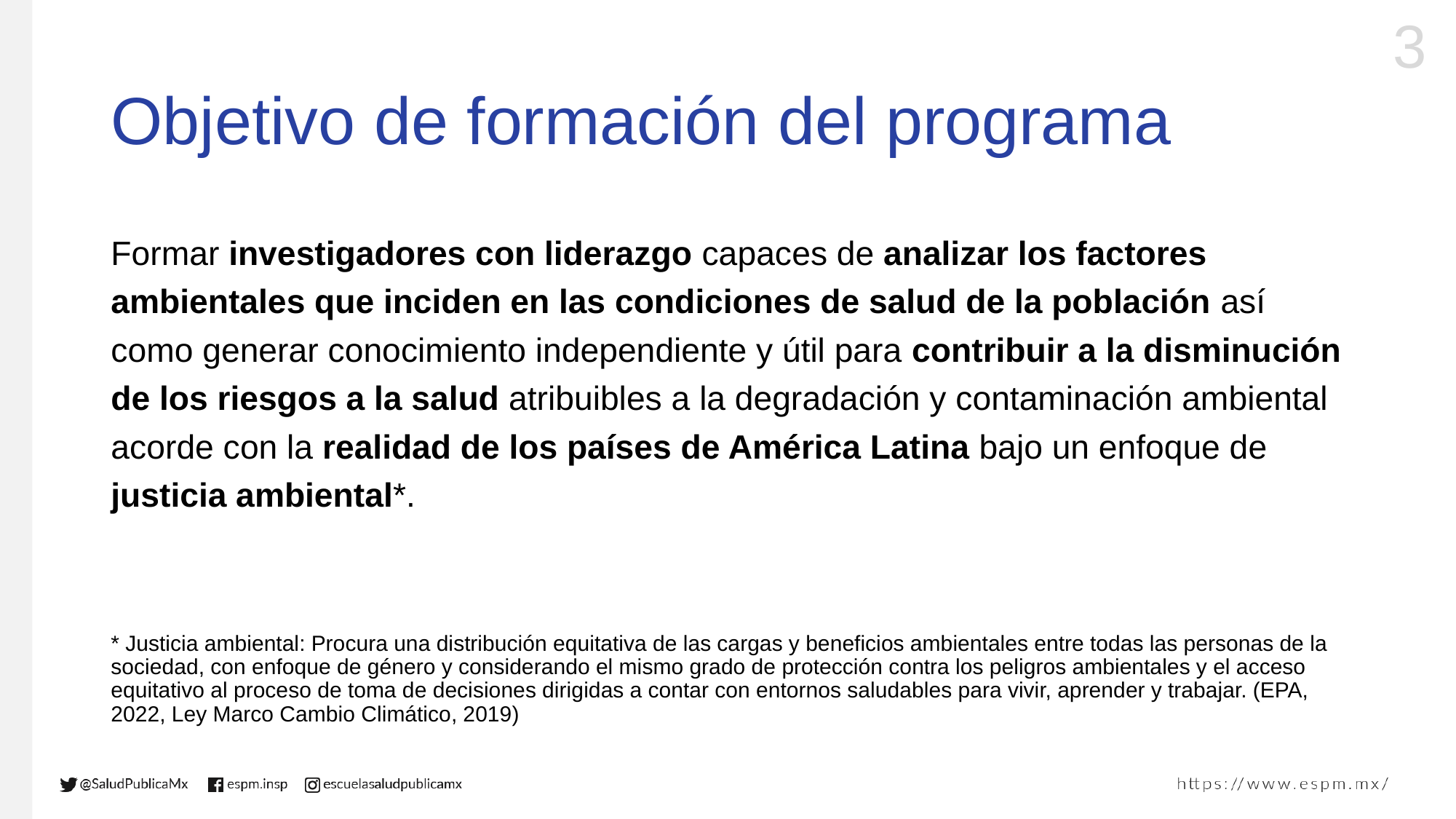

# Objetivo de formación del programa
Formar investigadores con liderazgo capaces de analizar los factores ambientales que inciden en las condiciones de salud de la población así como generar conocimiento independiente y útil para contribuir a la disminución de los riesgos a la salud atribuibles a la degradación y contaminación ambiental acorde con la realidad de los países de América Latina bajo un enfoque de justicia ambiental*.

* Justicia ambiental: Procura una distribución equitativa de las cargas y beneficios ambientales entre todas las personas de la sociedad, con enfoque de género y considerando el mismo grado de protección contra los peligros ambientales y el acceso equitativo al proceso de toma de decisiones dirigidas a contar con entornos saludables para vivir, aprender y trabajar. (EPA, 2022, Ley Marco Cambio Climático, 2019)